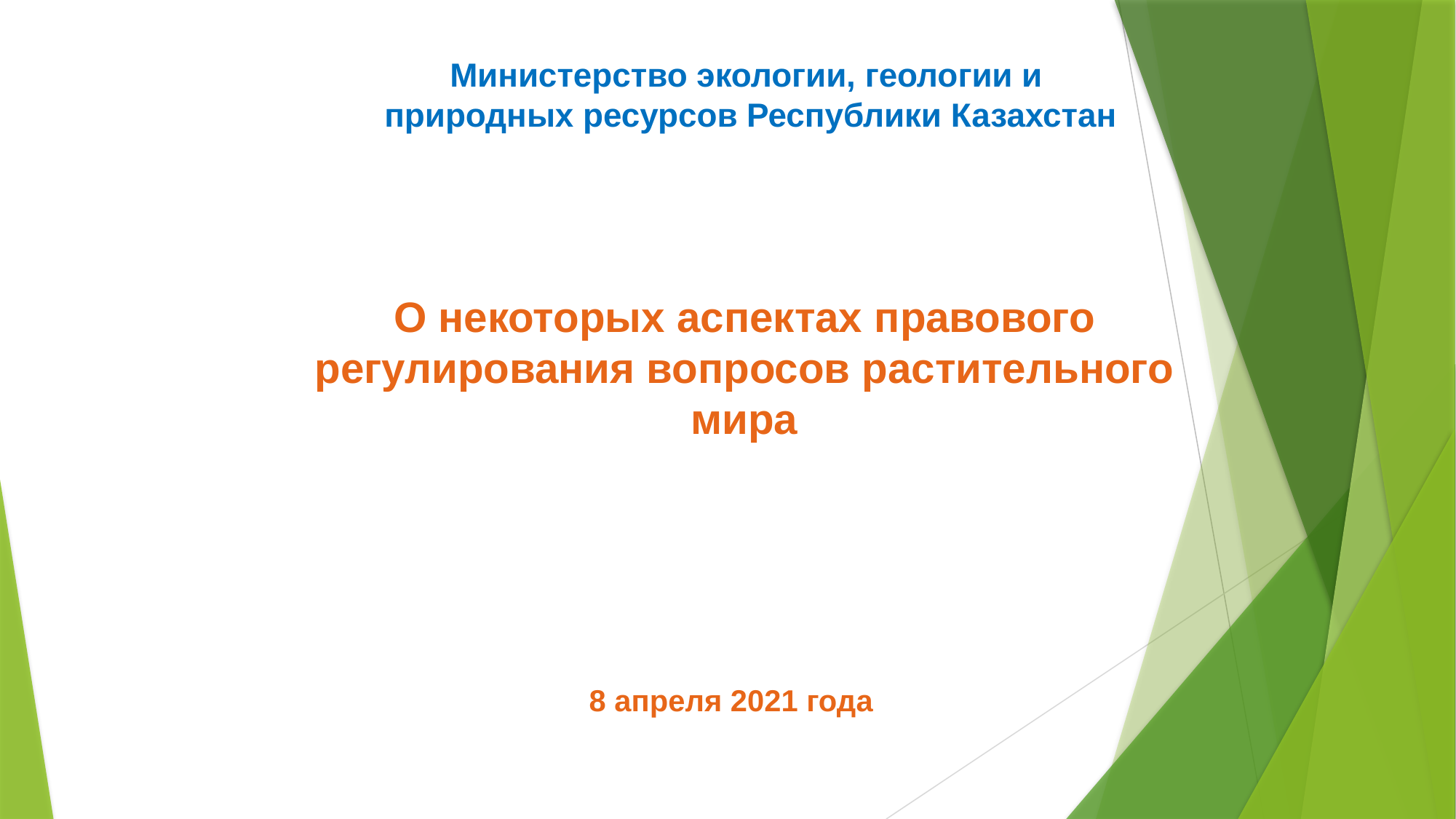

Министерство экологии, геологии и
природных ресурсов Республики Казахстан

О некоторых аспектах правового регулирования вопросов растительного мира
8 апреля 2021 года